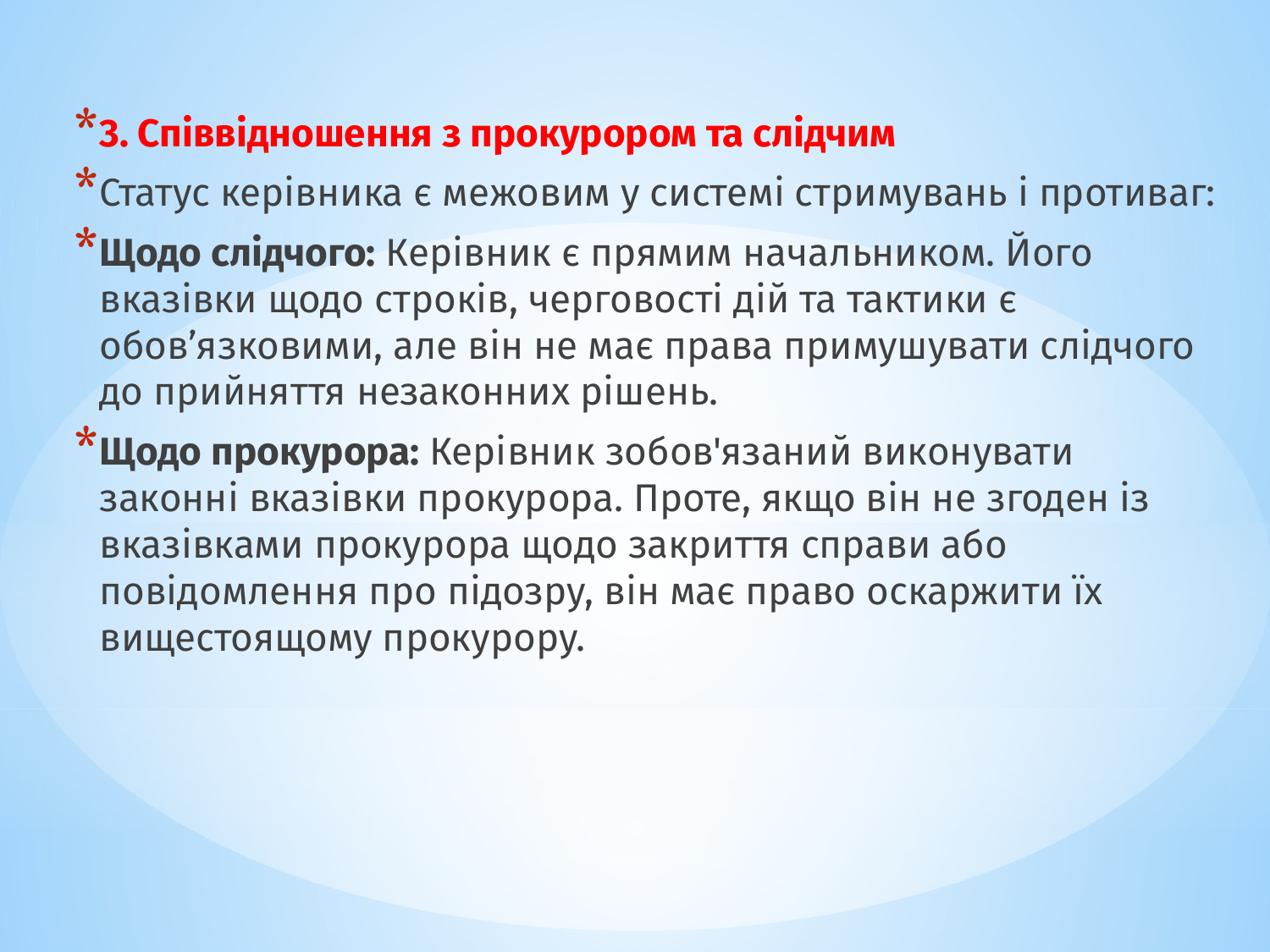

3. Співвідношення з прокурором та слідчим
Статус керівника є межовим у системі стримувань і противаг:
Щодо слідчого: Керівник є прямим начальником. Його вказівки щодо строків, черговості дій та тактики є обов’язковими, але він не має права примушувати слідчого до прийняття незаконних рішень.
Щодо прокурора: Керівник зобов'язаний виконувати законні вказівки прокурора. Проте, якщо він не згоден із вказівками прокурора щодо закриття справи або повідомлення про підозру, він має право оскаржити їх вищестоящому прокурору.